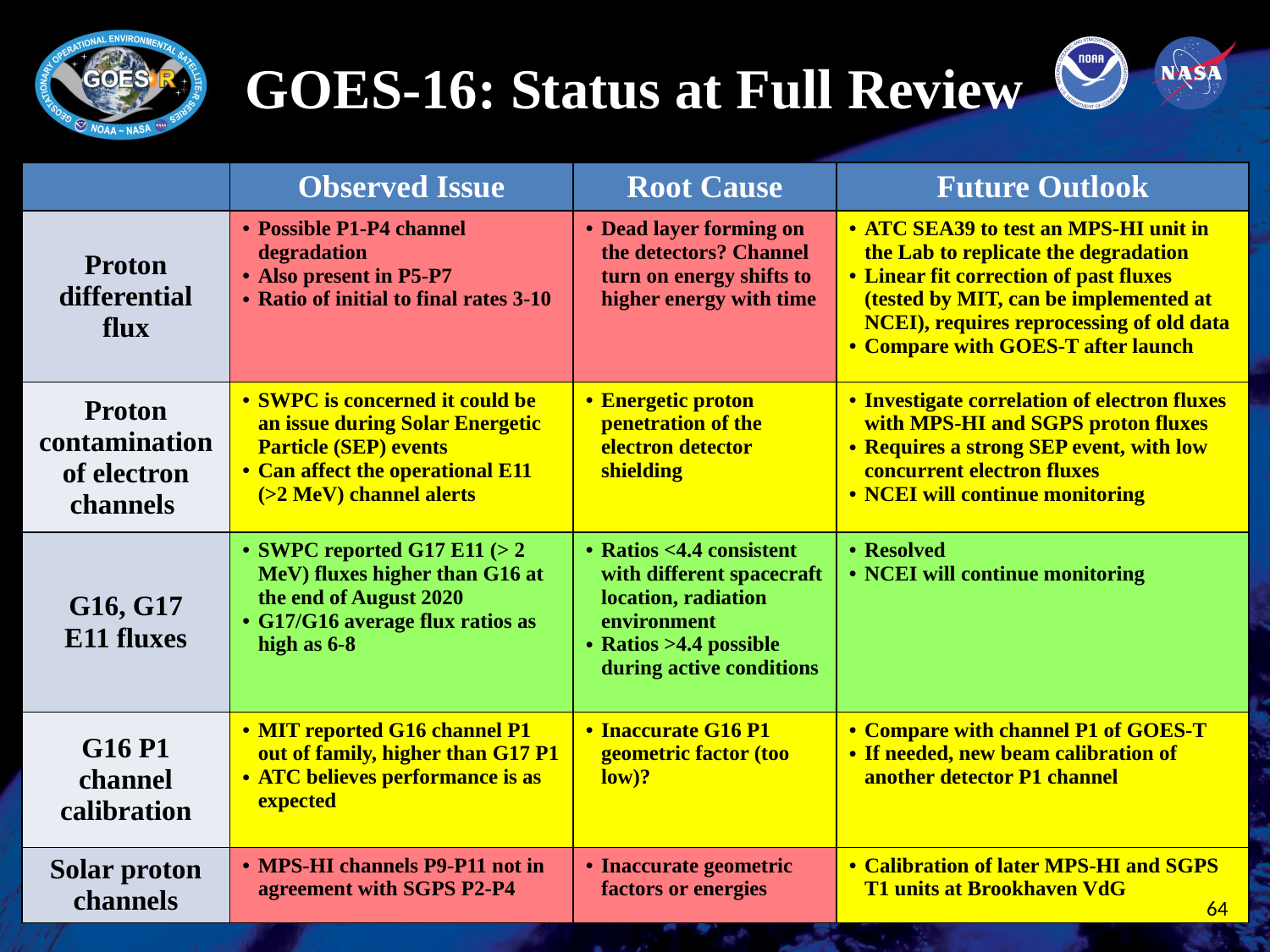

# GOES-16: Status at Full Review
|  | Observed Issue | Root Cause | Future Outlook |
| --- | --- | --- | --- |
| Proton differential flux | Possible P1-P4 channel degradation Also present in P5-P7 Ratio of initial to final rates 3-10 | Dead layer forming on the detectors? Channel turn on energy shifts to higher energy with time | ATC SEA39 to test an MPS-HI unit in the Lab to replicate the degradation Linear fit correction of past fluxes (tested by MIT, can be implemented at NCEI), requires reprocessing of old data Compare with GOES-T after launch |
| Proton contamination of electron channels | SWPC is concerned it could be an issue during Solar Energetic Particle (SEP) events Can affect the operational E11 (>2 MeV) channel alerts | Energetic proton penetration of the electron detector shielding | Investigate correlation of electron fluxes with MPS-HI and SGPS proton fluxes Requires a strong SEP event, with low concurrent electron fluxes NCEI will continue monitoring |
| G16, G17 E11 fluxes | SWPC reported G17 E11 (> 2 MeV) fluxes higher than G16 at the end of August 2020 G17/G16 average flux ratios as high as 6-8 | Ratios <4.4 consistent with different spacecraft location, radiation environment Ratios >4.4 possible during active conditions | Resolved NCEI will continue monitoring |
| G16 P1 channel calibration | MIT reported G16 channel P1 out of family, higher than G17 P1 ATC believes performance is as expected | Inaccurate G16 P1 geometric factor (too low)? | Compare with channel P1 of GOES-T If needed, new beam calibration of another detector P1 channel |
| Solar proton channels | MPS-HI channels P9-P11 not in agreement with SGPS P2-P4 | Inaccurate geometric factors or energies | Calibration of later MPS-HI and SGPS T1 units at Brookhaven VdG |
64